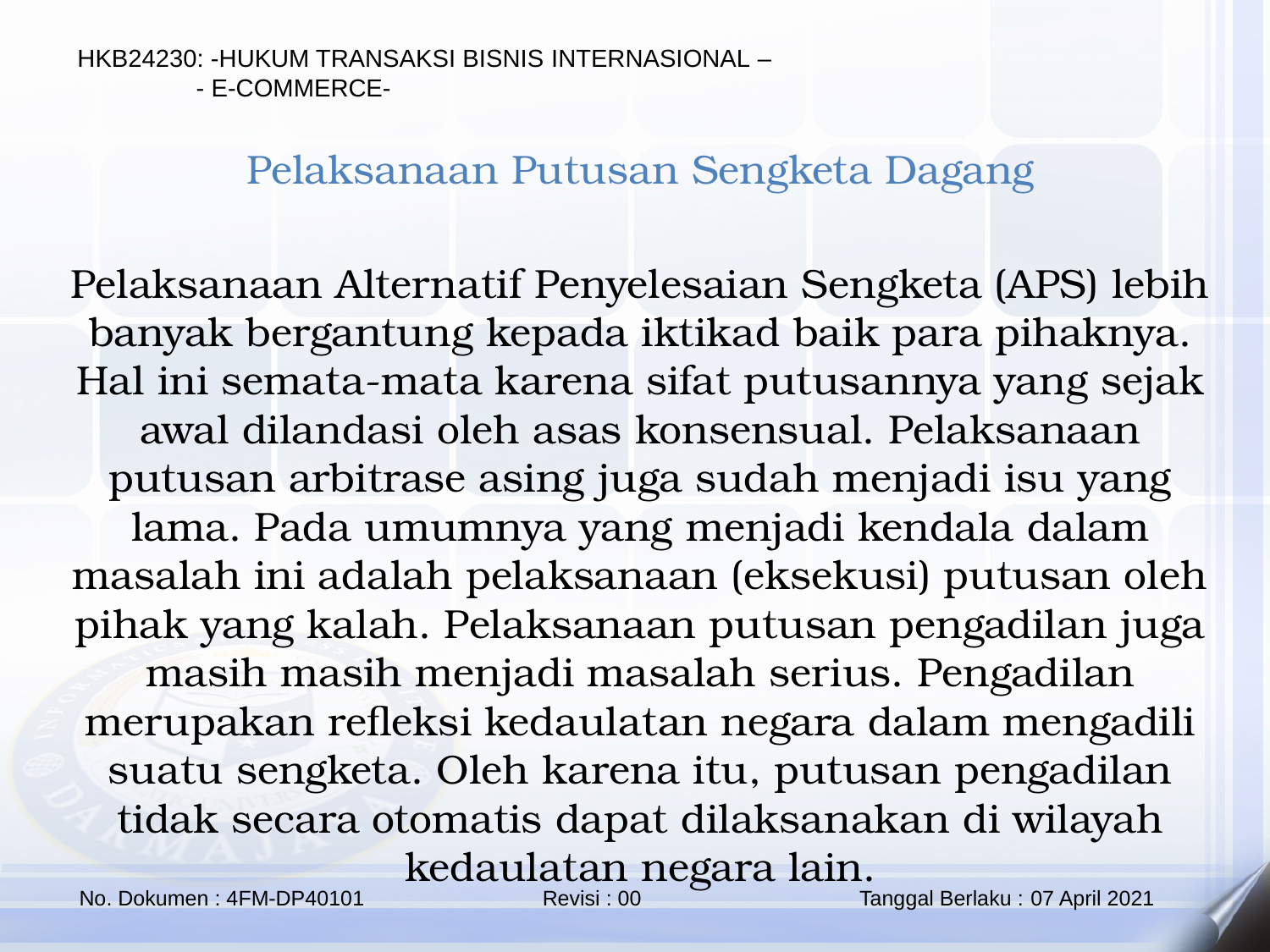

Pelaksanaan Putusan Sengketa Dagang

Pelaksanaan Alternatif Penyelesaian Sengketa (APS) lebih banyak bergantung kepada iktikad baik para pihaknya. Hal ini semata-mata karena sifat putusannya yang sejak awal dilandasi oleh asas konsensual. Pelaksanaan putusan arbitrase asing juga sudah menjadi isu yang lama. Pada umumnya yang menjadi kendala dalam masalah ini adalah pelaksanaan (eksekusi) putusan oleh pihak yang kalah. Pelaksanaan putusan pengadilan juga masih masih menjadi masalah serius. Pengadilan merupakan refleksi kedaulatan negara dalam mengadili suatu sengketa. Oleh karena itu, putusan pengadilan tidak secara otomatis dapat dilaksanakan di wilayah kedaulatan negara lain.